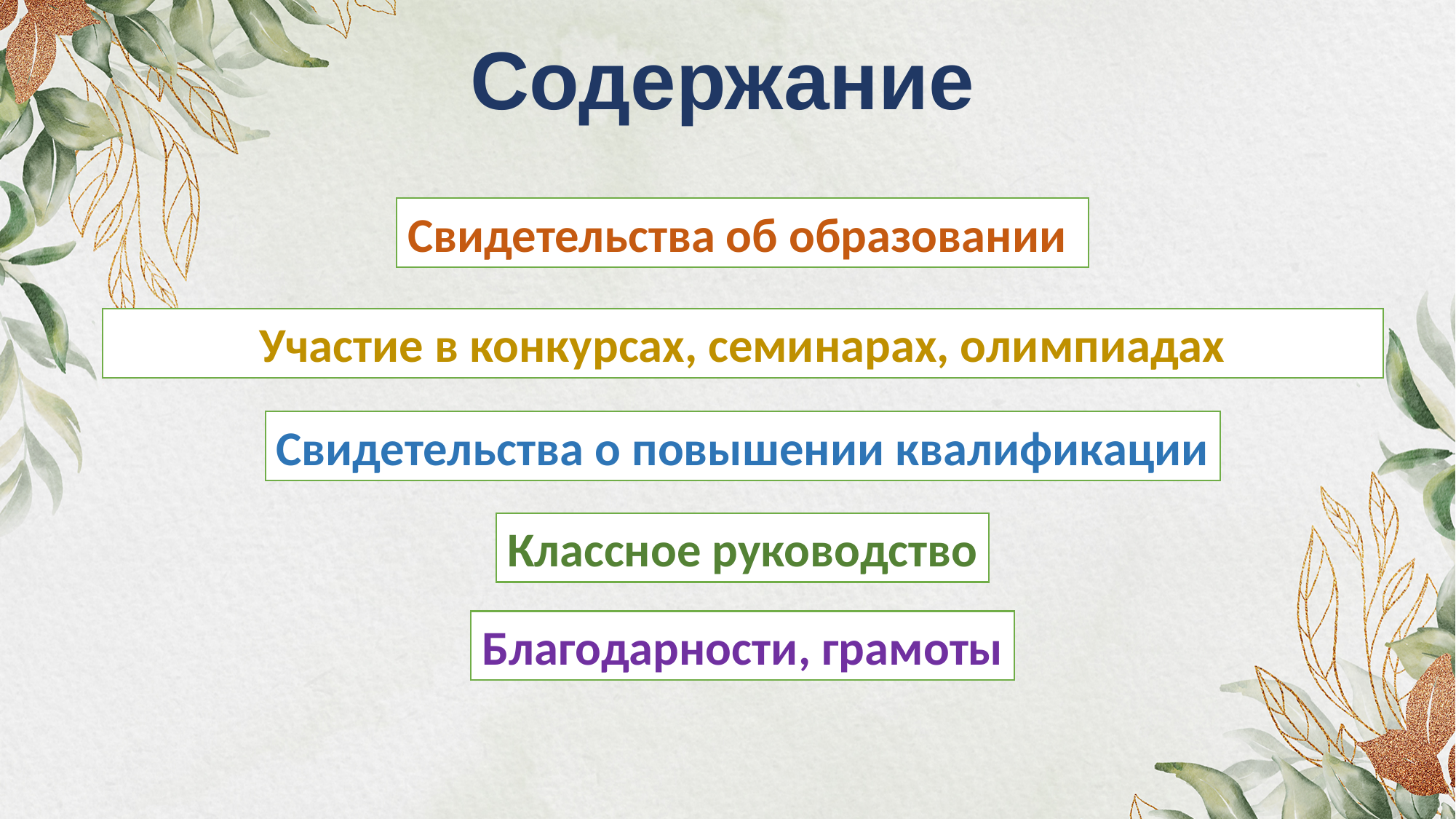

# Содержание
Свидетельства об образовании
Участие в конкурсах, семинарах, олимпиадах

Свидетельства о повышении квалификации
Классное руководство
Благодарности, грамоты